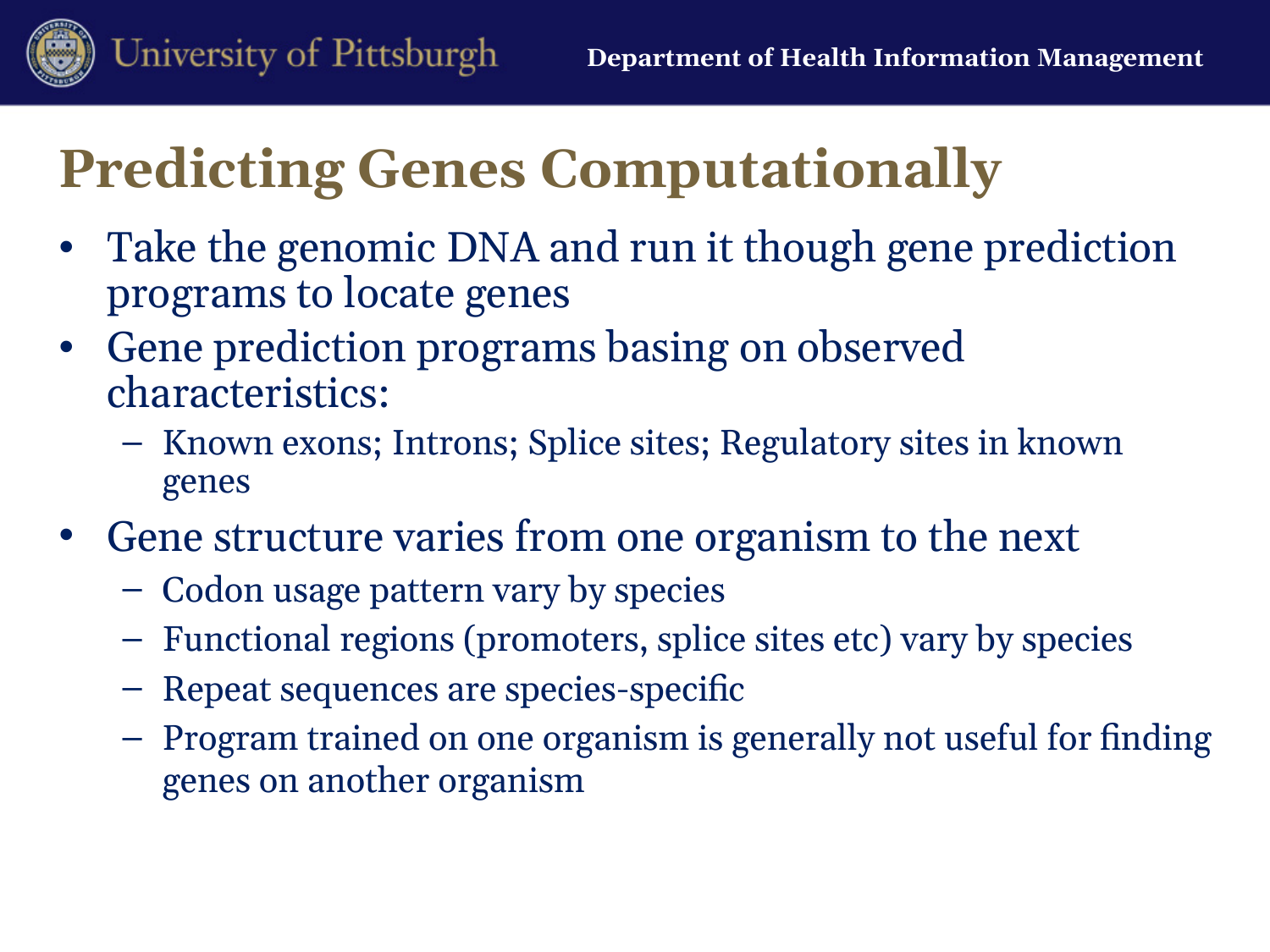

# Predicting Genes Computationally
Take the genomic DNA and run it though gene prediction programs to locate genes
Gene prediction programs basing on observed characteristics:
Known exons; Introns; Splice sites; Regulatory sites in known genes
Gene structure varies from one organism to the next
Codon usage pattern vary by species
Functional regions (promoters, splice sites etc) vary by species
Repeat sequences are species-specific
Program trained on one organism is generally not useful for finding genes on another organism